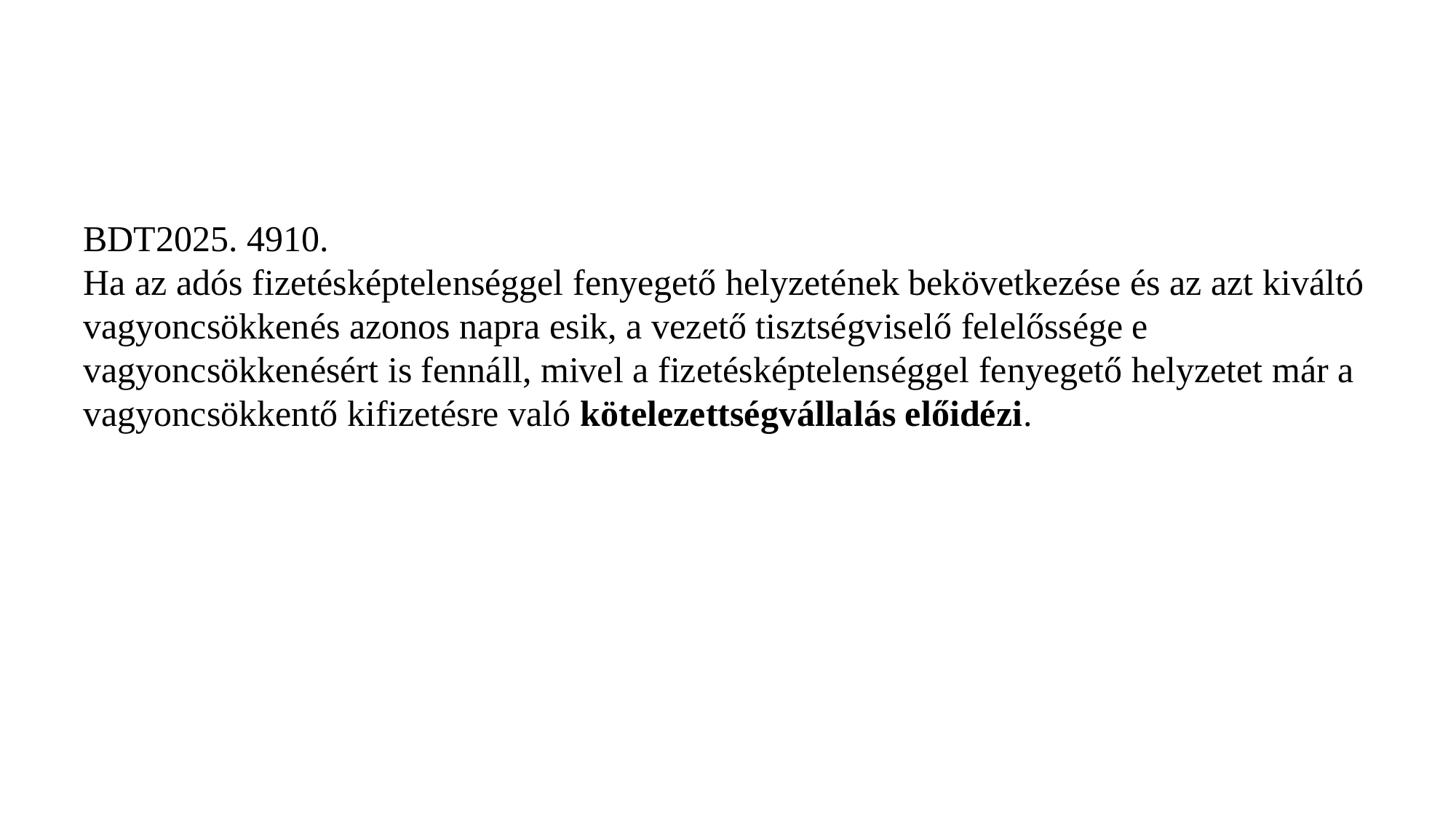

# BDT2025. 4910. Ha az adós fizetésképtelenséggel fenyegető helyzetének bekövetkezése és az azt kiváltó vagyoncsökkenés azonos napra esik, a vezető tisztségviselő felelőssége e vagyoncsökkenésért is fennáll, mivel a fizetésképtelenséggel fenyegető helyzetet már a vagyoncsökkentő kifizetésre való kötelezettségvállalás előidézi.